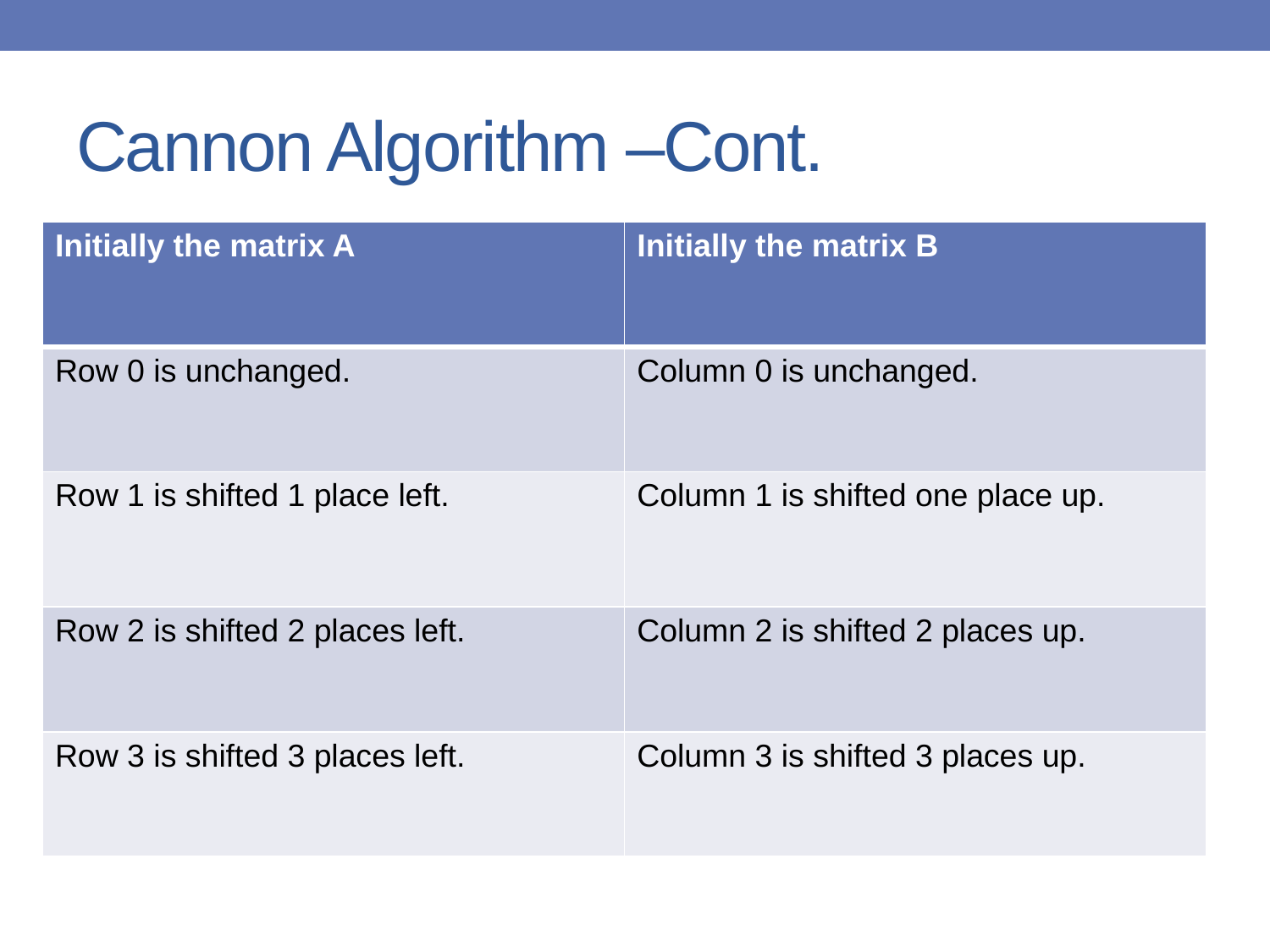

# Cannon Algorithm –Cont.
| Initially the matrix A | Initially the matrix B |
| --- | --- |
| Row 0 is unchanged. | Column 0 is unchanged. |
| Row 1 is shifted 1 place left. | Column 1 is shifted one place up. |
| Row 2 is shifted 2 places left. | Column 2 is shifted 2 places up. |
| Row 3 is shifted 3 places left. | Column 3 is shifted 3 places up. |